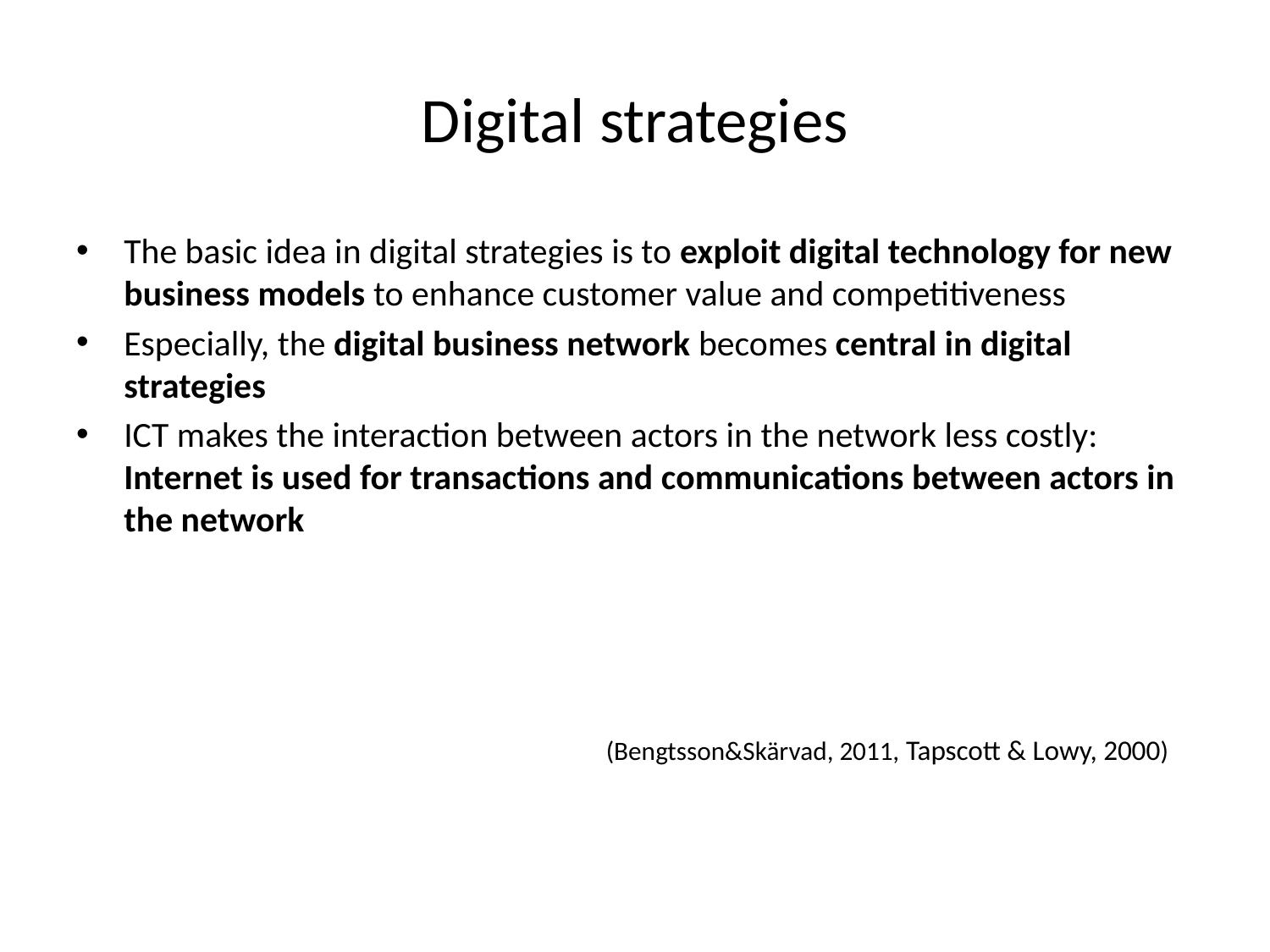

# Digital strategies
The basic idea in digital strategies is to exploit digital technology for new business models to enhance customer value and competitiveness
Especially, the digital business network becomes central in digital strategies
ICT makes the interaction between actors in the network less costly: Internet is used for transactions and communications between actors in the network

(Bengtsson&Skärvad, 2011, Tapscott & Lowy, 2000)